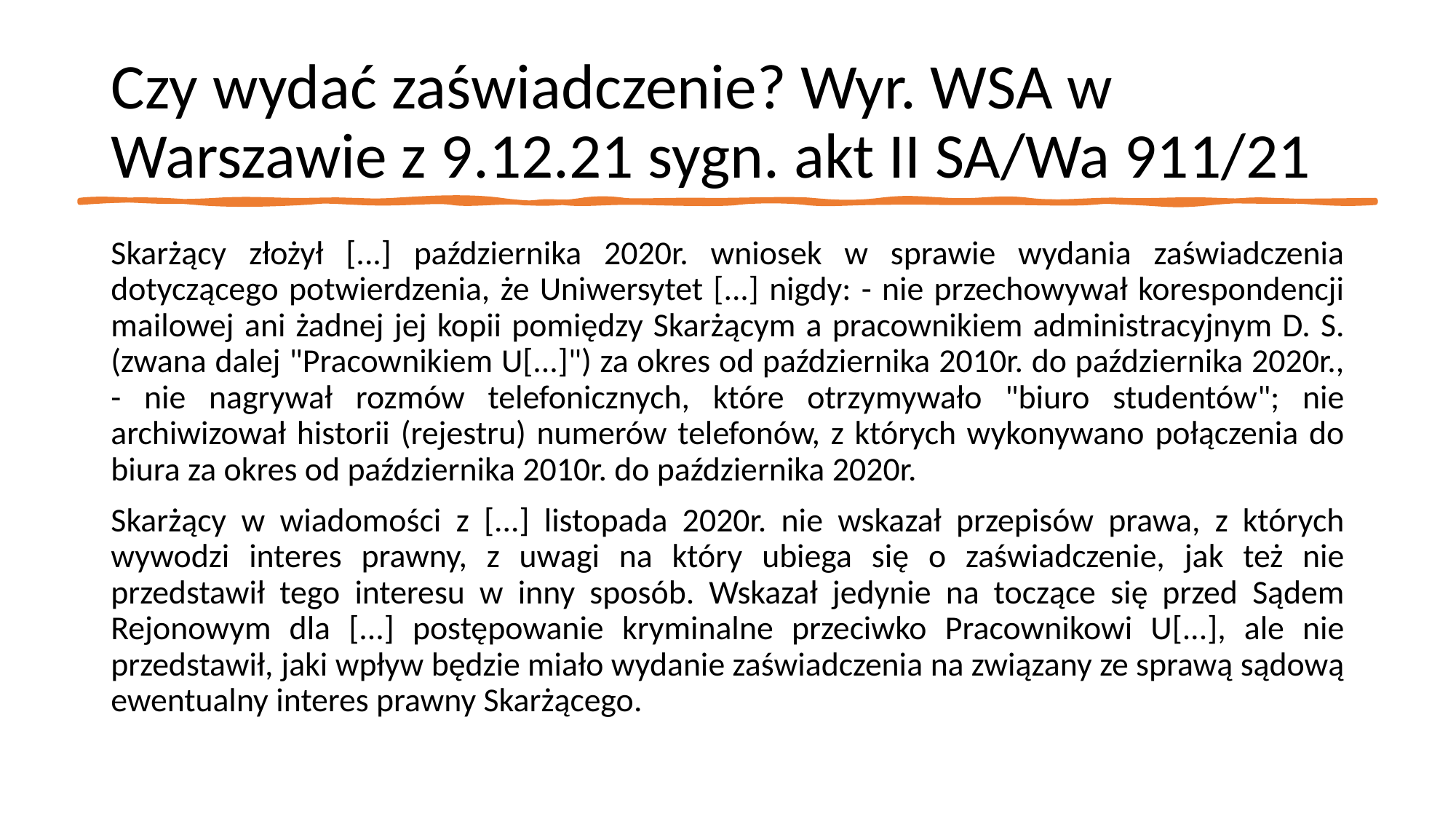

# Czy wydać zaświadczenie? Wyr. WSA w Warszawie z 9.12.21 sygn. akt II SA/Wa 911/21

Skarżący złożył [...] października 2020r. wniosek w sprawie wydania zaświadczenia dotyczącego potwierdzenia, że Uniwersytet [...] nigdy: - nie przechowywał korespondencji mailowej ani żadnej jej kopii pomiędzy Skarżącym a pracownikiem administracyjnym D. S. (zwana dalej "Pracownikiem U[...]") za okres od października 2010r. do października 2020r., - nie nagrywał rozmów telefonicznych, które otrzymywało "biuro studentów"; nie archiwizował historii (rejestru) numerów telefonów, z których wykonywano połączenia do biura za okres od października 2010r. do października 2020r.
Skarżący w wiadomości z [...] listopada 2020r. nie wskazał przepisów prawa, z których wywodzi interes prawny, z uwagi na który ubiega się o zaświadczenie, jak też nie przedstawił tego interesu w inny sposób. Wskazał jedynie na toczące się przed Sądem Rejonowym dla [...] postępowanie kryminalne przeciwko Pracownikowi U[...], ale nie przedstawił, jaki wpływ będzie miało wydanie zaświadczenia na związany ze sprawą sądową ewentualny interes prawny Skarżącego.